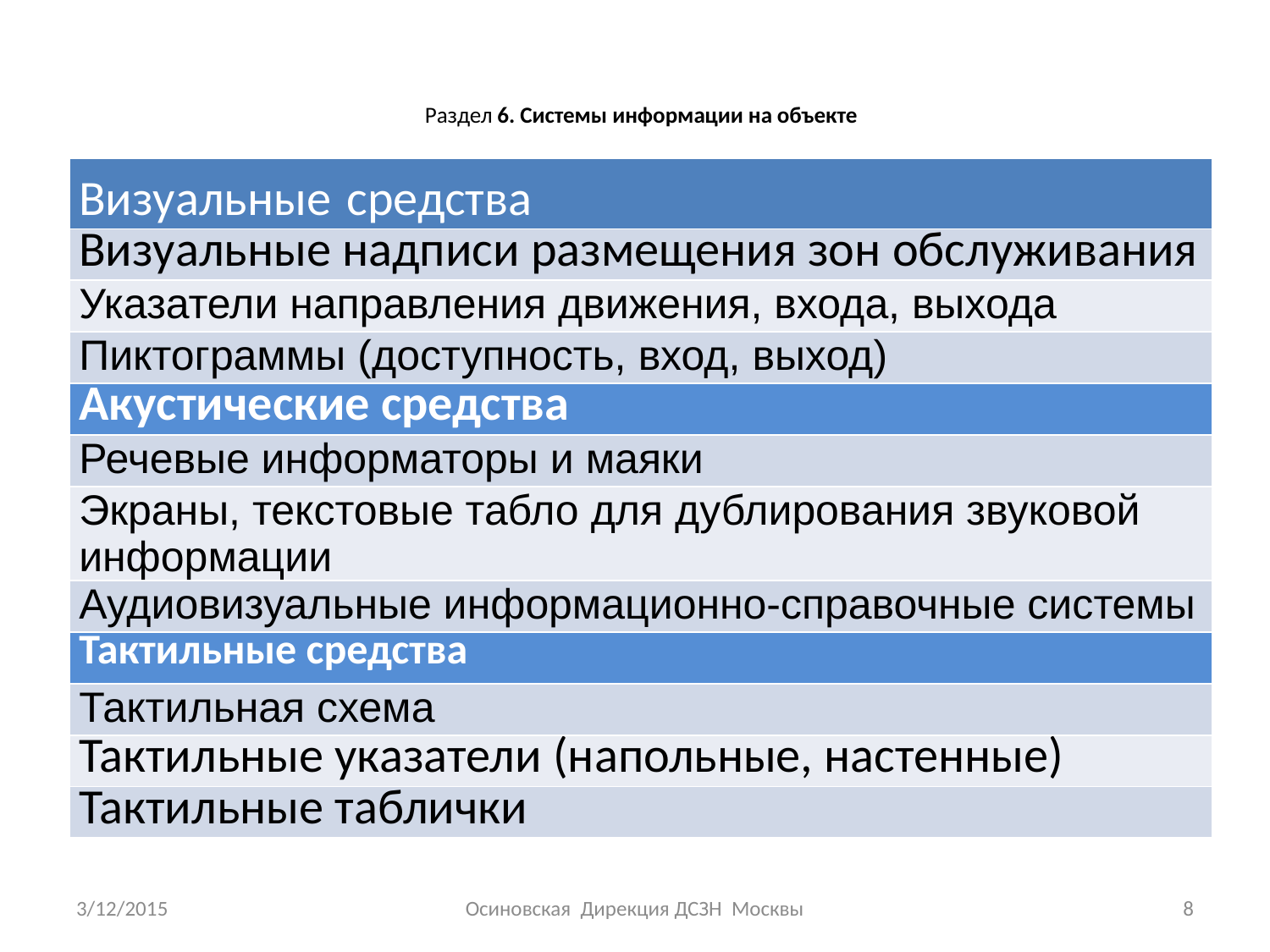

# Раздел 6. Системы информации на объекте
| Визуальные средства |
| --- |
| Визуальные надписи размещения зон обслуживания |
| Указатели направления движения, входа, выхода |
| Пиктограммы (доступность, вход, выход) |
| Акустические средства |
| Речевые информаторы и маяки |
| Экраны, текстовые табло для дублирования звуковой информации |
| Аудиовизуальные информационно-справочные системы |
| Тактильные средства |
| Тактильная схема |
| Тактильные указатели (напольные, настенные) |
| Тактильные таблички |
3/12/2015
Осиновская  Дирекция ДСЗН  Москвы
8